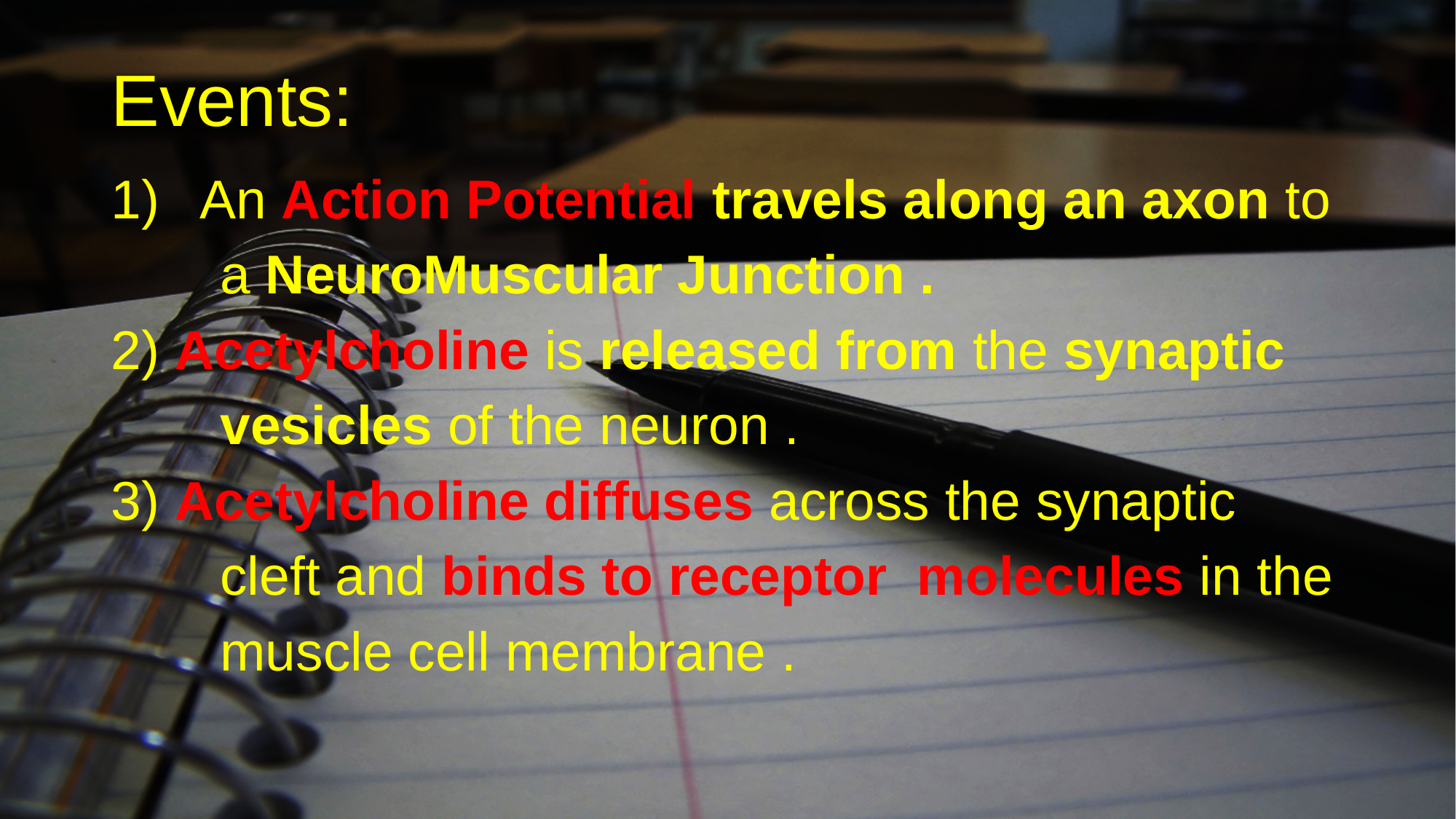

# Events:
An Action Potential travels along an axon to
	a NeuroMuscular Junction .
2) Acetylcholine is released from the synaptic
	vesicles of the neuron .
3) Acetylcholine diffuses across the synaptic
	cleft and binds to receptor  molecules in the
	muscle cell membrane .